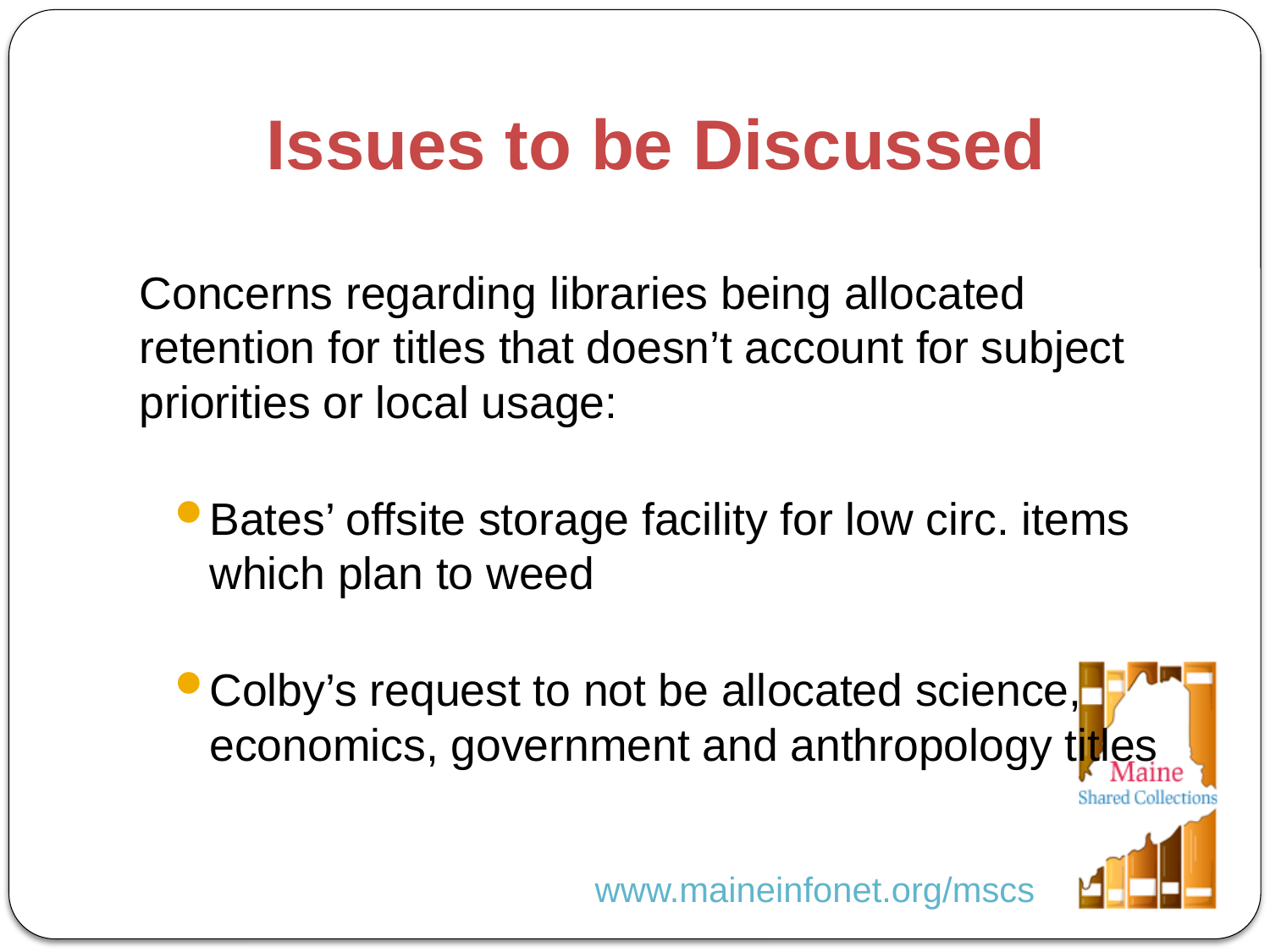

# Issues to be Discussed

Concerns regarding libraries being allocated retention for titles that doesn’t account for subject priorities or local usage:

Bates’ offsite storage facility for low circ. items which plan to weed

Colby’s request to not be allocated science, economics, government and anthropology titles

www.maineinfonet.org/mscs